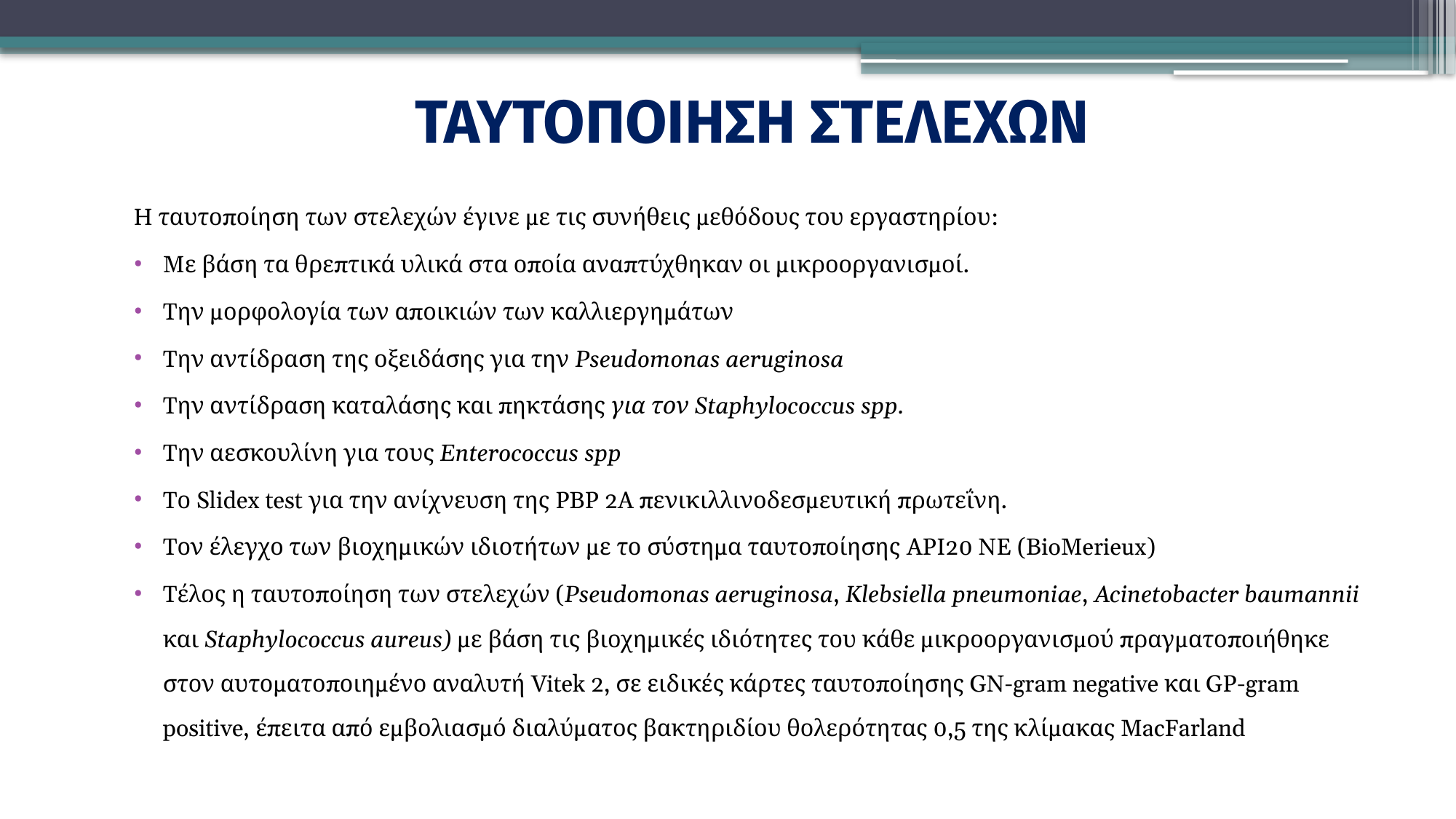

# ΤΑΥΤΟΠΟΙΗΣΗ ΣΤΕΛΕΧΩΝ

Η ταυτοποίηση των στελεχών έγινε με τις συνήθεις μεθόδους του εργαστηρίου:
Με βάση τα θρεπτικά υλικά στα οποία αναπτύχθηκαν οι μικροοργανισμοί.
Την μορφολογία των αποικιών των καλλιεργημάτων
Την αντίδραση της οξειδάσης για την Pseudomonas aeruginosa
Την αντίδραση καταλάσης και πηκτάσης για τον Staphylococcus spp.
Την αεσκουλίνη για τους Enterococcus spp
Το Slidex test για την ανίχνευση της PBP 2A πενικιλλινοδεσμευτική πρωτεΐνη.
Τον έλεγχο των βιοχημικών ιδιοτήτων με το σύστημα ταυτοποίησης API20 ΝΕ (BioMerieux)
Τέλος η ταυτοποίηση των στελεχών (Pseudomonas aeruginosa, Klebsiella pneumoniae, Acinetobacter baumannii και Staphylococcus aureus) με βάση τις βιοχημικές ιδιότητες του κάθε μικροοργανισμού πραγματοποιήθηκε στον αυτοματοποιημένο αναλυτή Vitek 2, σε ειδικές κάρτες ταυτοποίησης GN-gram negative και GP-gram positive, έπειτα από εμβολιασμό διαλύματος βακτηριδίου θολερότητας 0,5 της κλίμακας MacFarland